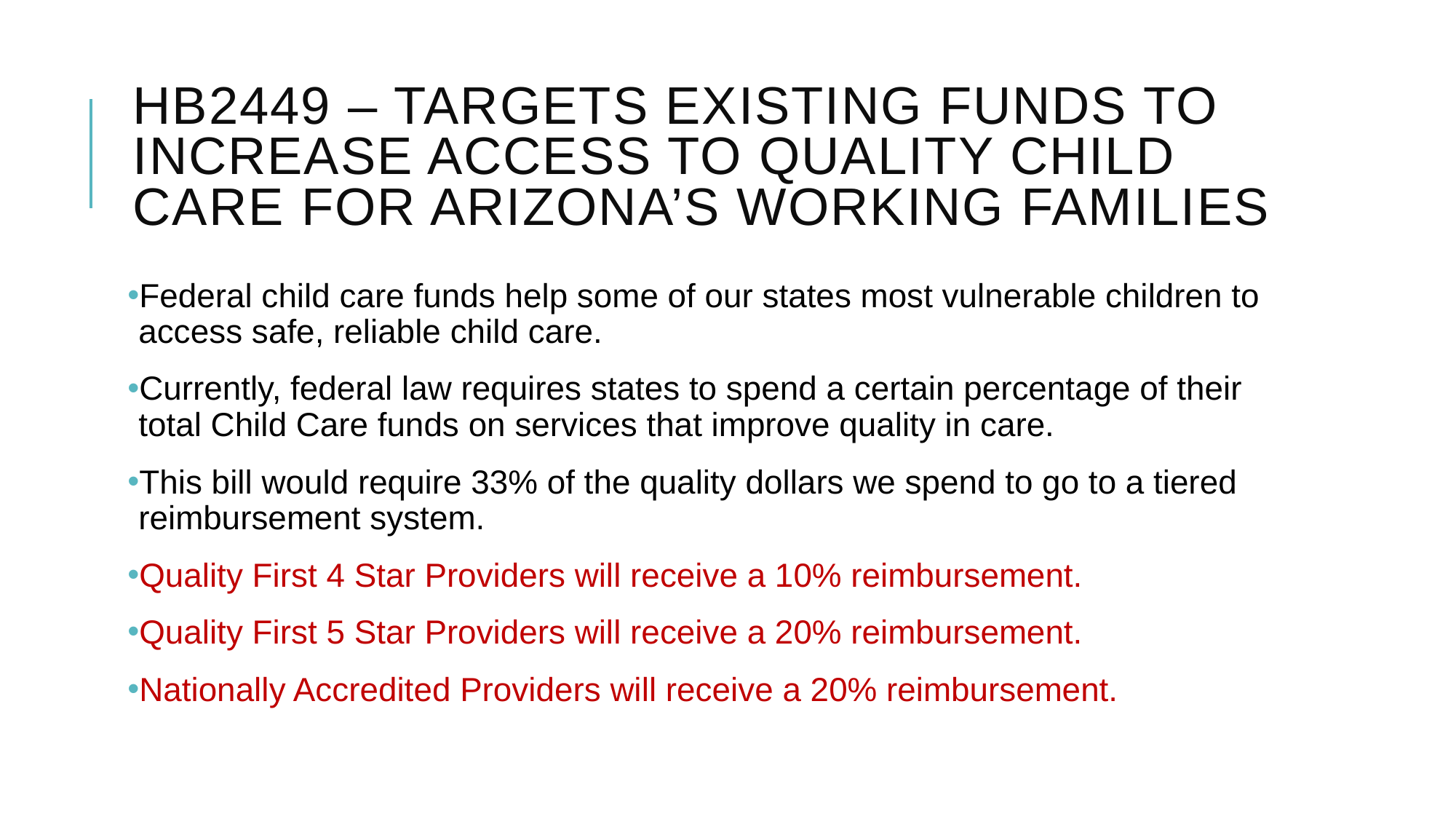

# Hb2449 – targets existing funds to increase access to quality child care for Arizona’s working families
Federal child care funds help some of our states most vulnerable children to access safe, reliable child care.
Currently, federal law requires states to spend a certain percentage of their total Child Care funds on services that improve quality in care.
This bill would require 33% of the quality dollars we spend to go to a tiered reimbursement system.
Quality First 4 Star Providers will receive a 10% reimbursement.
Quality First 5 Star Providers will receive a 20% reimbursement.
Nationally Accredited Providers will receive a 20% reimbursement.